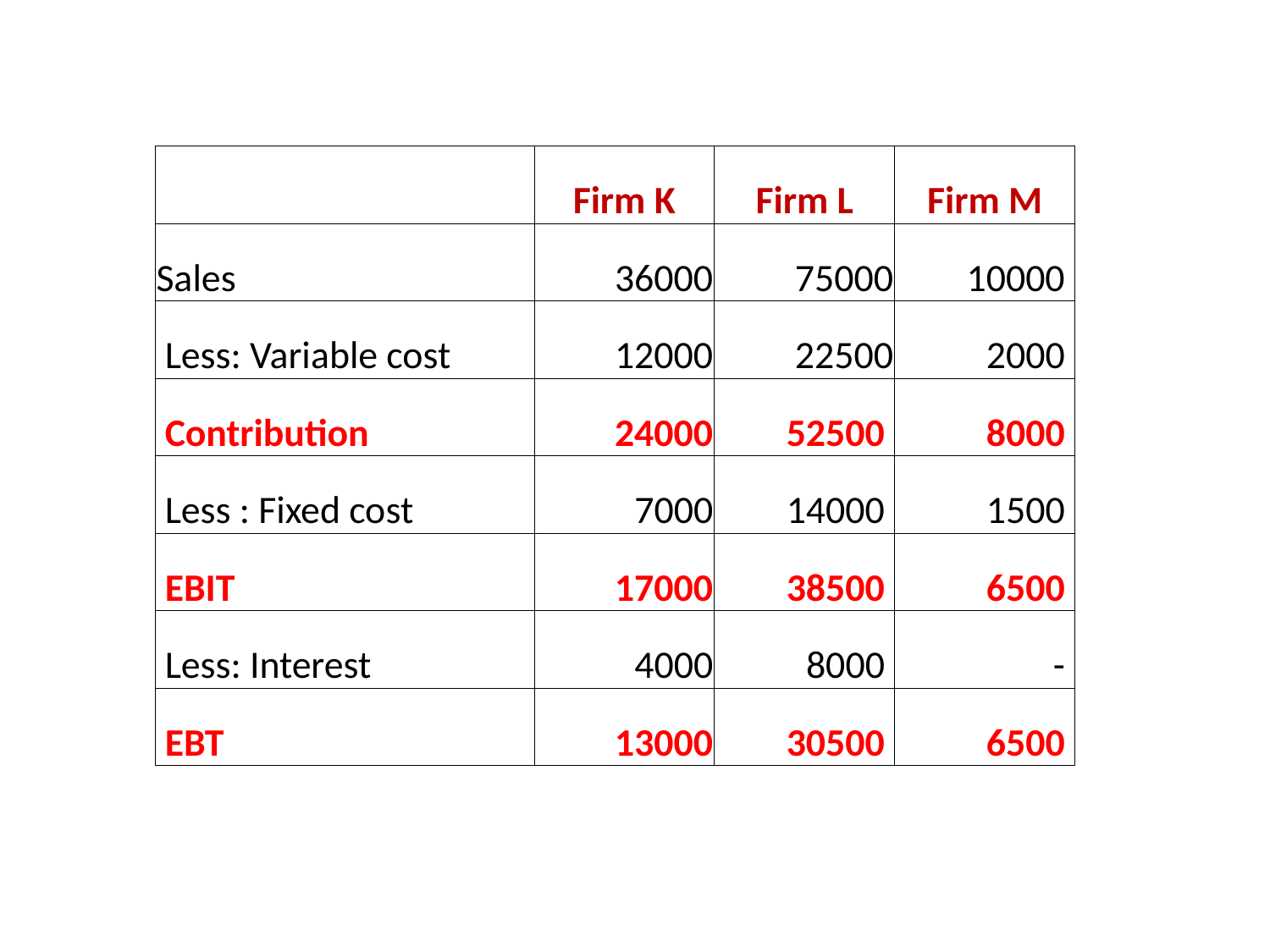

|  | Firm K | Firm L | Firm M |
| --- | --- | --- | --- |
| Sales | 36000 | 75000 | 10000 |
| Less: Variable cost | 12000 | 22500 | 2000 |
| Contribution | 24000 | 52500 | 8000 |
| Less : Fixed cost | 7000 | 14000 | 1500 |
| EBIT | 17000 | 38500 | 6500 |
| Less: Interest | 4000 | 8000 | - |
| EBT | 13000 | 30500 | 6500 |